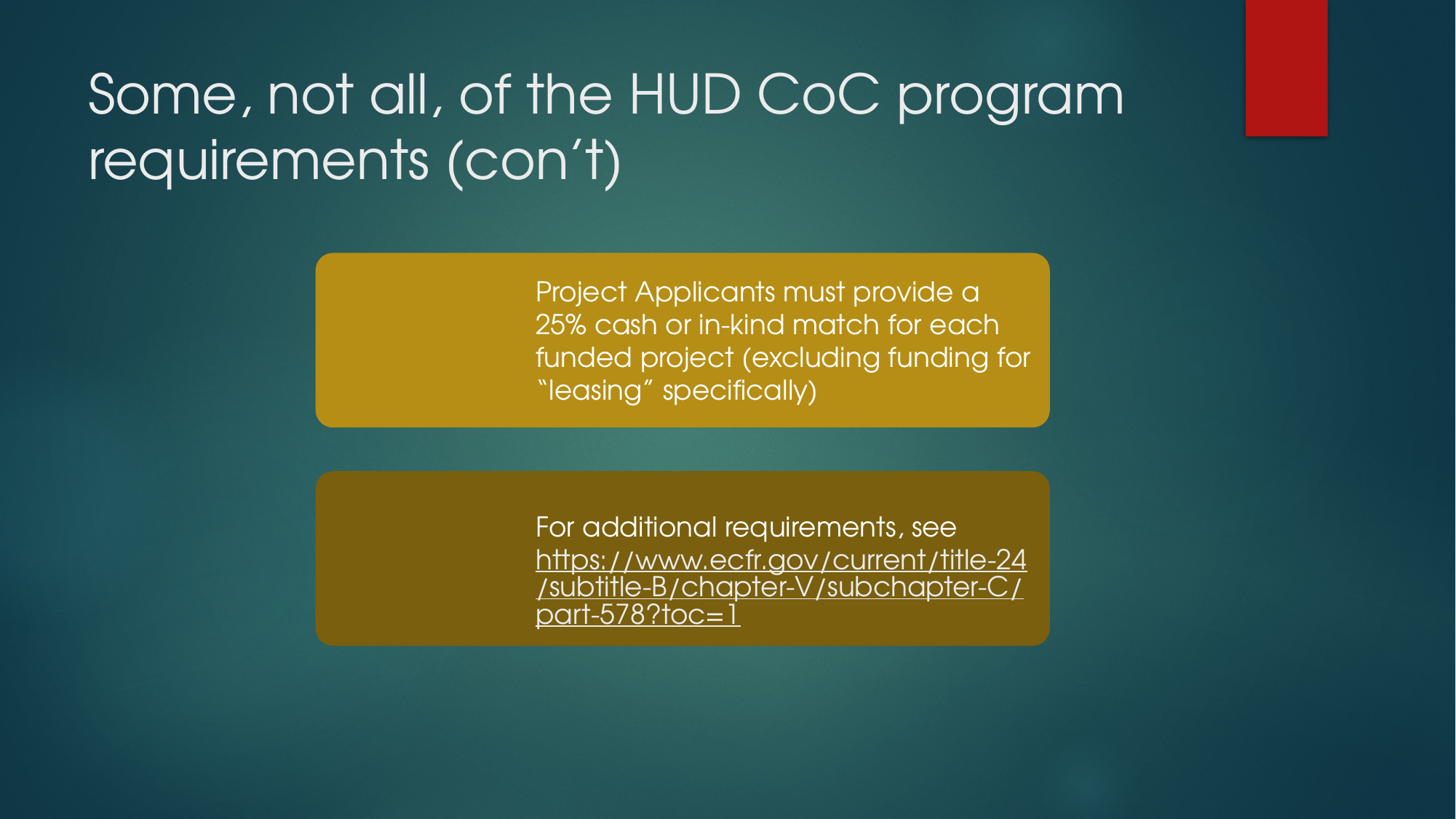

# Some, not all, of the HUD CoC program requirements (con’t)
Project Applicants must provide a 25% cash or in-kind match for each funded project (excluding funding for “leasing” specifically)
For additional requirements, see https://www.ecfr.gov/current/title-24/subtitle-B/chapter-V/subchapter-C/part-578?toc=1